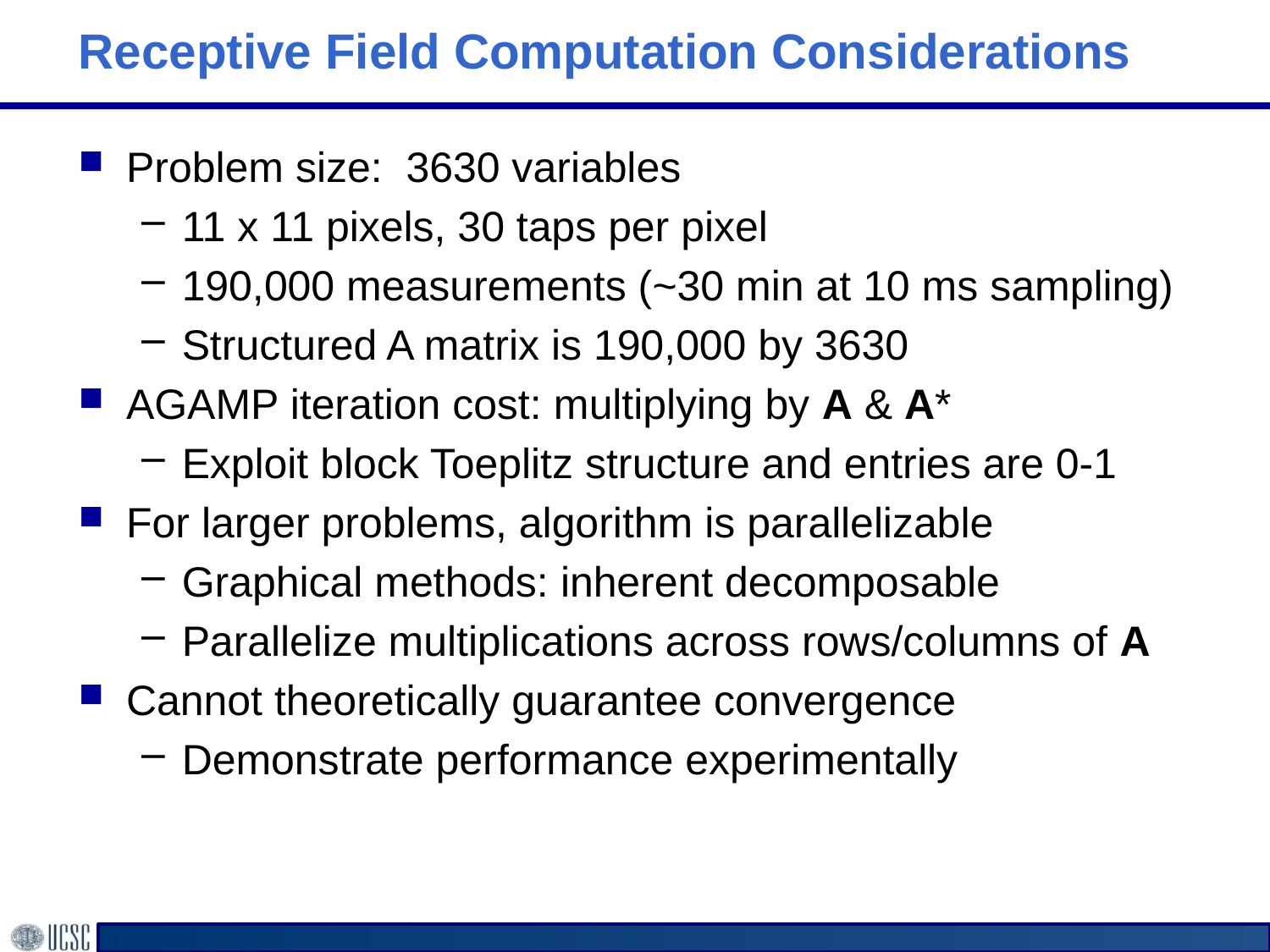

# Receptive Field Computation Considerations
Problem size:  3630 variables
11 x 11 pixels, 30 taps per pixel
190,000 measurements (~30 min at 10 ms sampling)
Structured A matrix is 190,000 by 3630
AGAMP iteration cost: multiplying by A & A*
Exploit block Toeplitz structure and entries are 0-1
For larger problems, algorithm is parallelizable
Graphical methods: inherent decomposable
Parallelize multiplications across rows/columns of A
Cannot theoretically guarantee convergence
Demonstrate performance experimentally